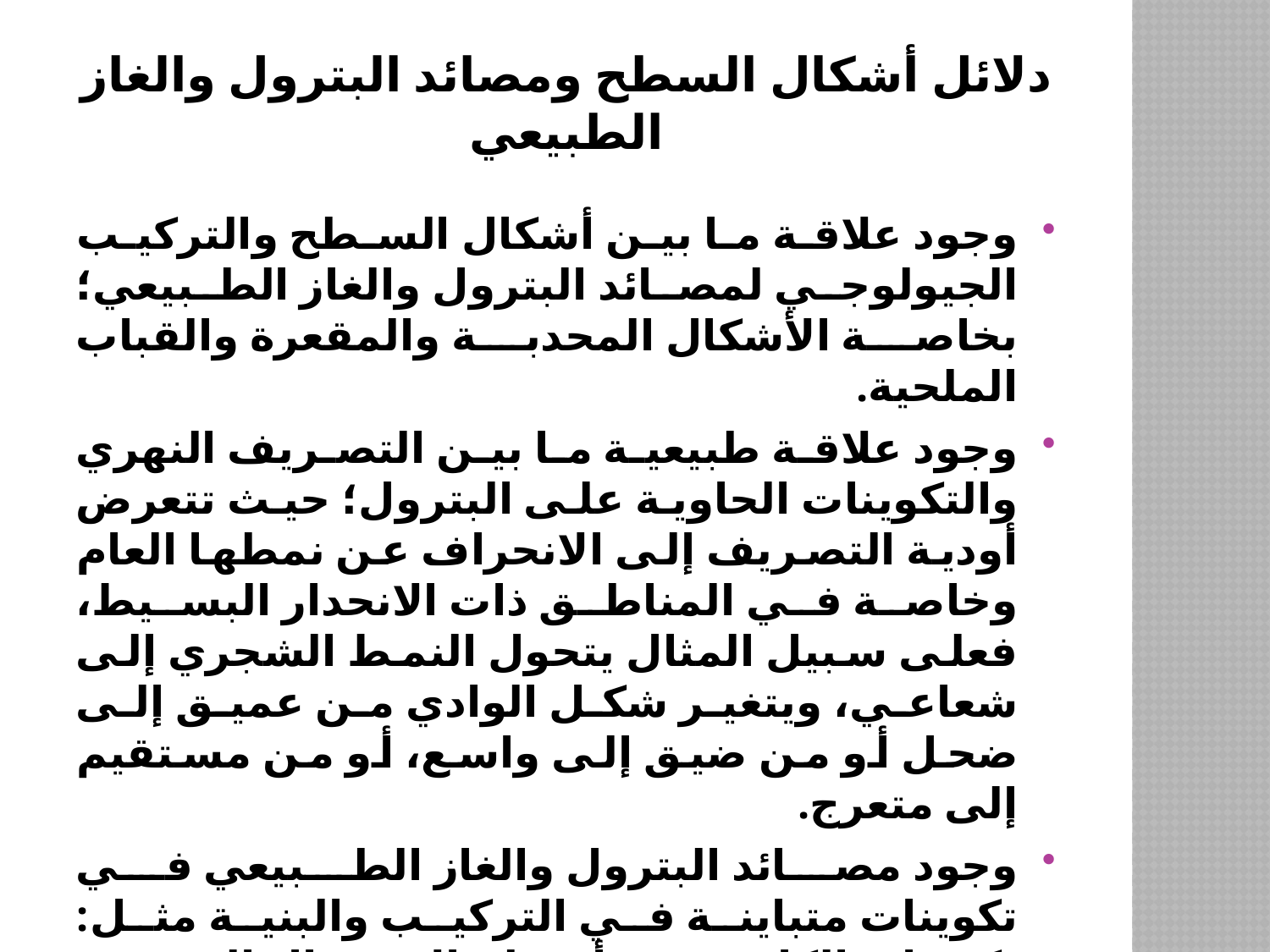

# دلائل أشكال السطح ومصائد البترول والغاز الطبيعي
وجود علاقة ما بين أشكال السطح والتركيب الجيولوجي لمصائد البترول والغاز الطبيعي؛ بخاصة الأشكال المحدبة والمقعرة والقباب الملحية.
وجود علاقة طبيعية ما بين التصريف النهري والتكوينات الحاوية على البترول؛ حيث تتعرض أودية التصريف إلى الانحراف عن نمطها العام وخاصة في المناطق ذات الانحدار البسيط، فعلى سبيل المثال يتحول النمط الشجري إلى شعاعي، ويتغير شكل الوادي من عميق إلى ضحل أو من ضيق إلى واسع، أو من مستقيم إلى متعرج.
وجود مصائد البترول والغاز الطبيعي في تكوينات متباينة في التركيب والبنية مثل: تكوينات الكارست، وأسطح الانفصال العميقة، والارسابات النهرية الساحلية، والدلات الروحية القديمة.